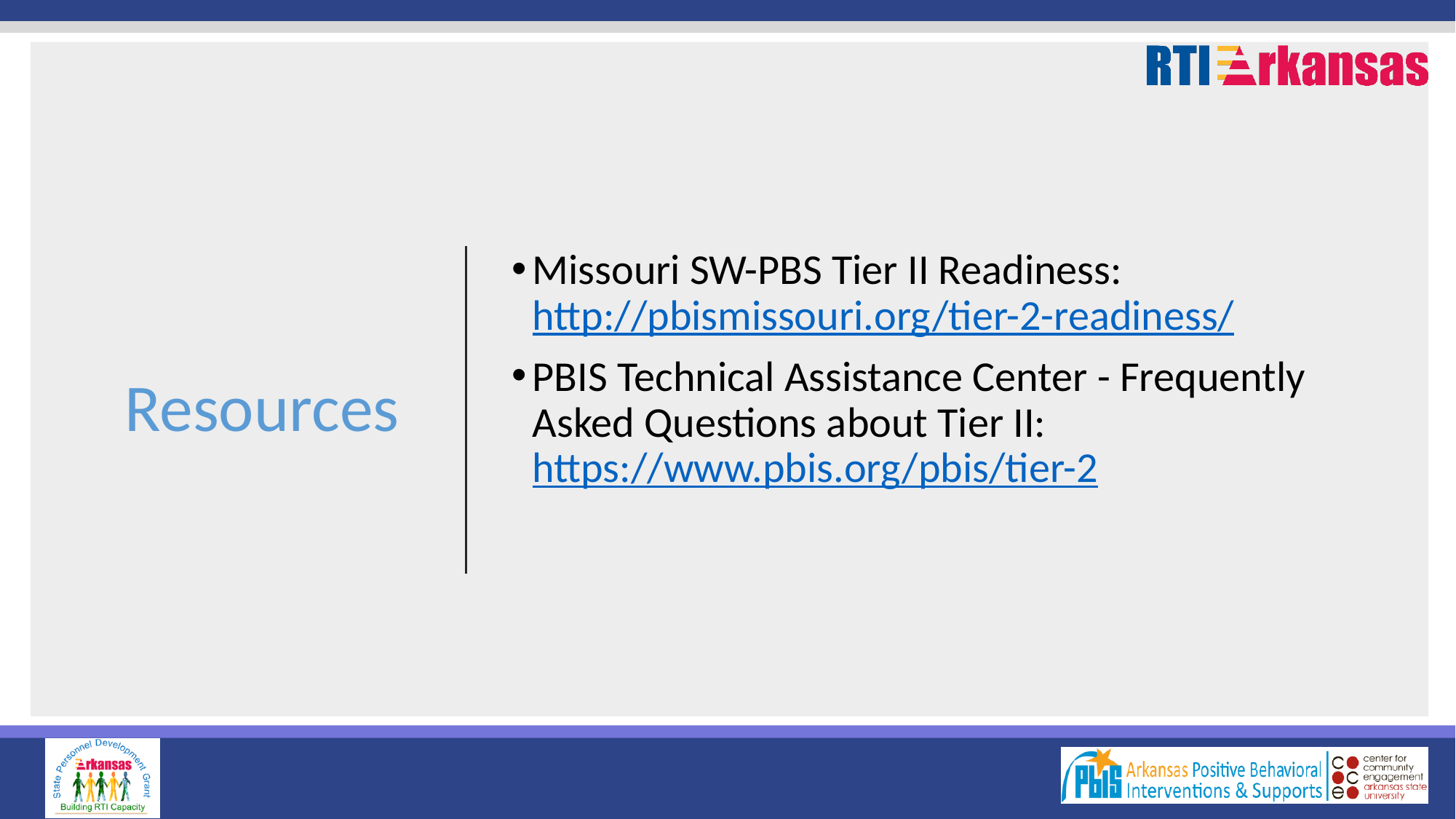

# Resources
Missouri SW-PBS Tier II Readiness: http://pbismissouri.org/tier-2-readiness/
PBIS Technical Assistance Center - Frequently Asked Questions about Tier II: https://www.pbis.org/pbis/tier-2